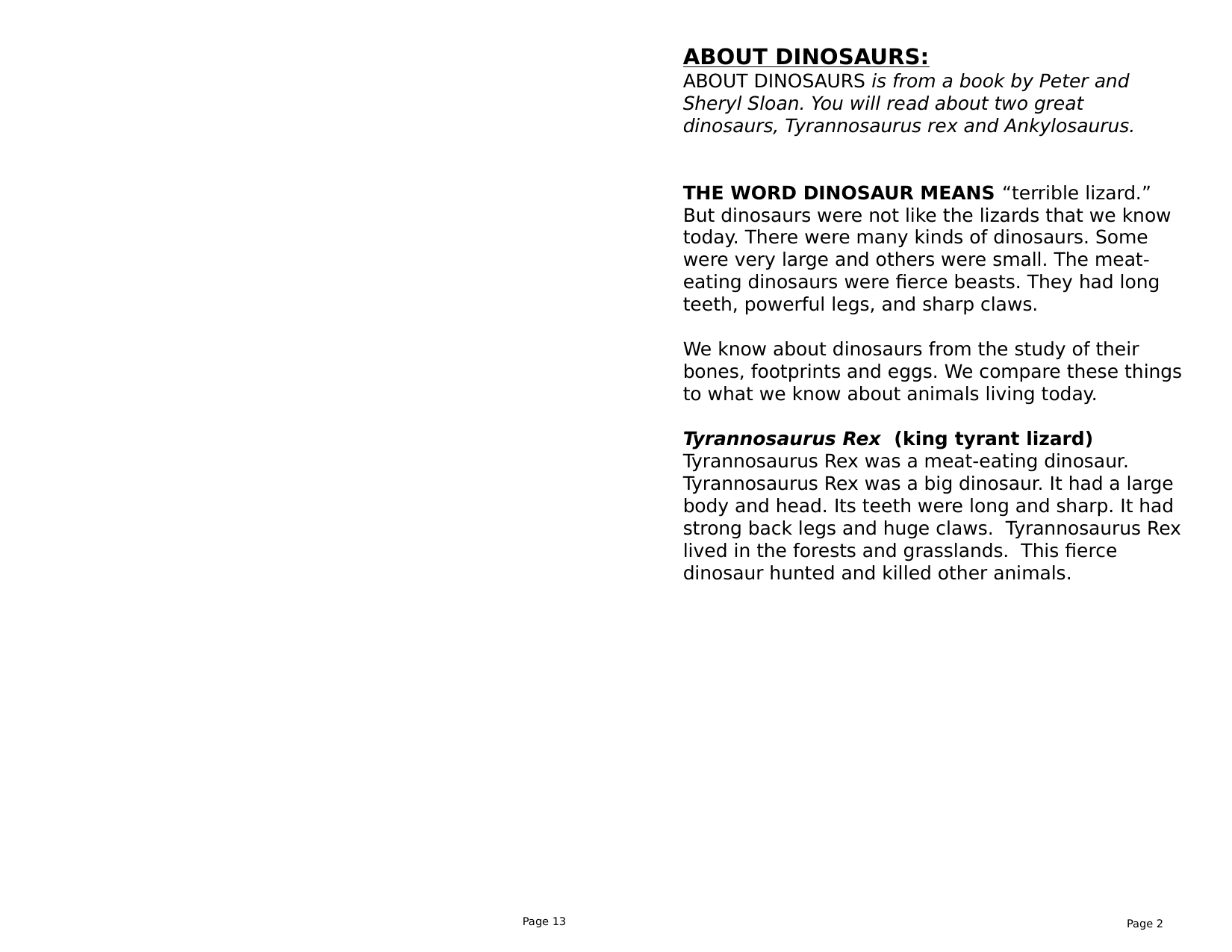

ABOUT DINOSAURS:
ABOUT DINOSAURS is from a book by Peter and Sheryl Sloan. You will read about two great dinosaurs, Tyrannosaurus rex and Ankylosaurus.

THE WORD DINOSAUR MEANS “terrible lizard.” But dinosaurs were not like the lizards that we know today. There were many kinds of dinosaurs. Some were very large and others were small. The meat-eating dinosaurs were fierce beasts. They had long teeth, powerful legs, and sharp claws.

We know about dinosaurs from the study of their bones, footprints and eggs. We compare these things to what we know about animals living today.

Tyrannosaurus Rex  (king tyrant lizard)
Tyrannosaurus Rex was a meat-eating dinosaur.
Tyrannosaurus Rex was a big dinosaur. It had a large body and head. Its teeth were long and sharp. It had strong back legs and huge claws.  Tyrannosaurus Rex lived in the forests and grasslands.  This fierce dinosaur hunted and killed other animals.

Page 13
Page 2